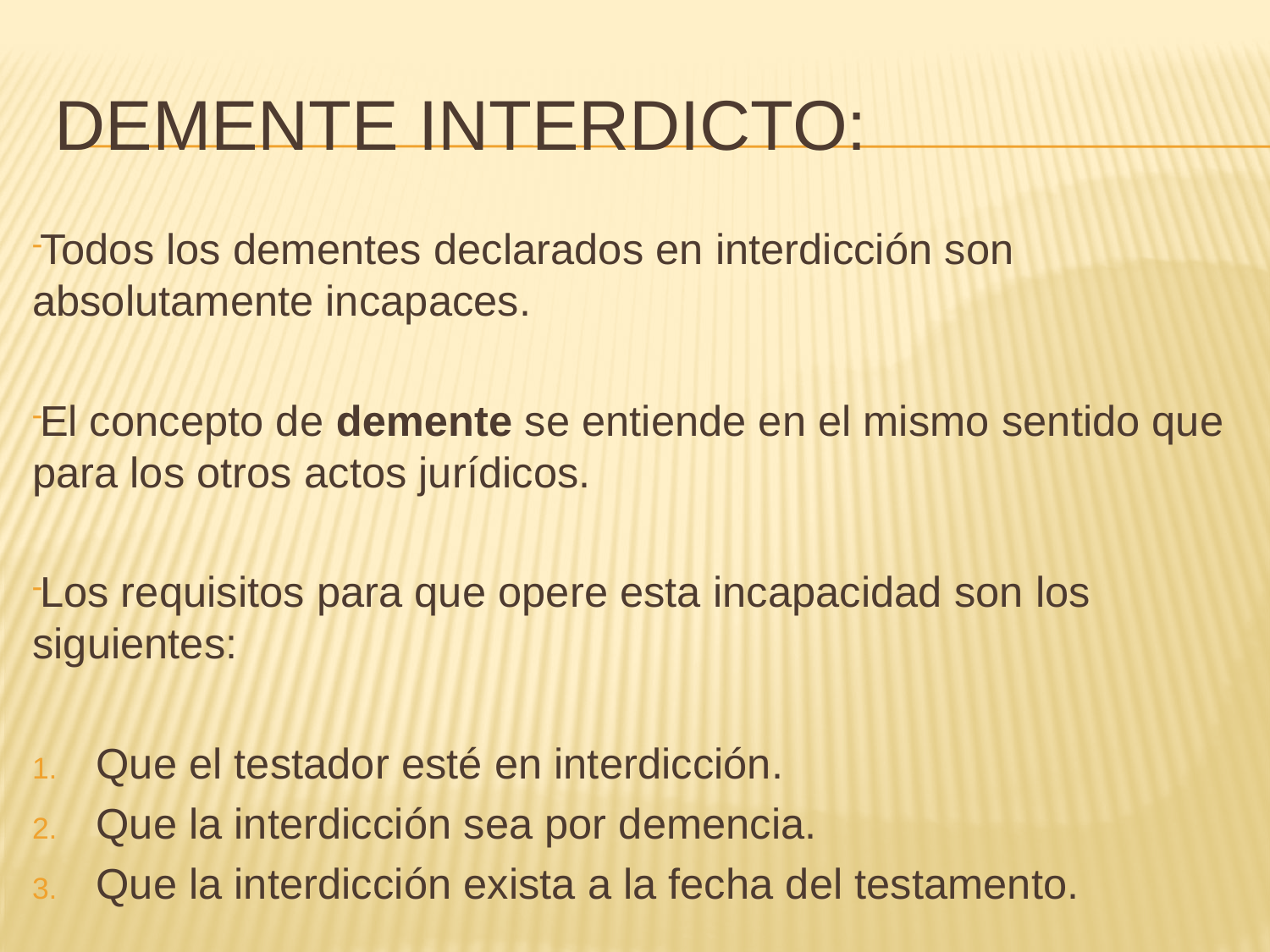

# DEMENTE INTERDICTO:
Todos los dementes declarados en interdicción son absolutamente incapaces.

El concepto de demente se entiende en el mismo sentido que para los otros actos jurídicos.

Los requisitos para que opere esta incapacidad son los siguientes:

Que el testador esté en interdicción.
Que la interdicción sea por demencia.
Que la interdicción exista a la fecha del testamento.